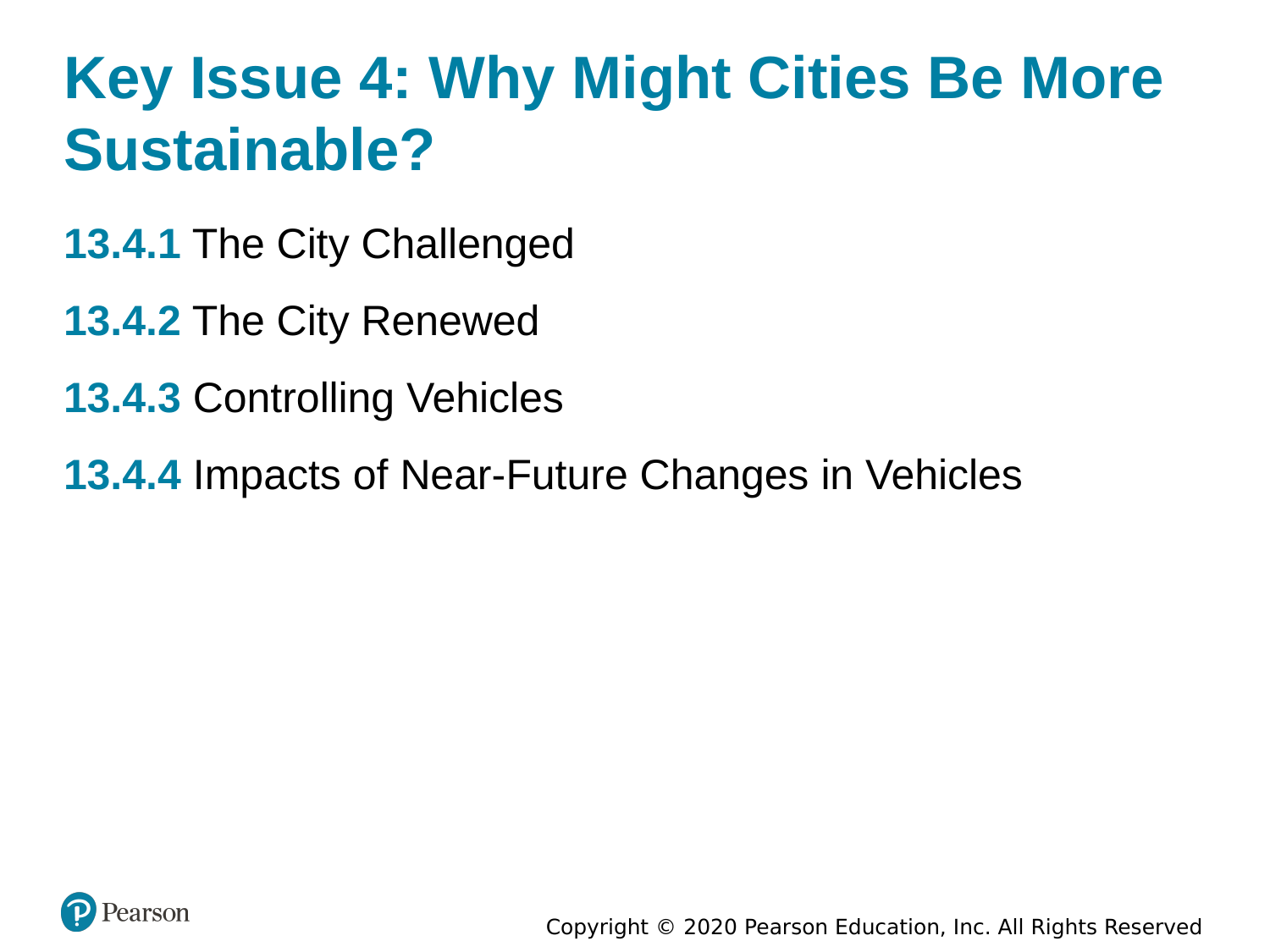

# Key Issue 4: Why Might Cities Be More Sustainable?
13.4.1 The City Challenged
13.4.2 The City Renewed
13.4.3 Controlling Vehicles
13.4.4 Impacts of Near-Future Changes in Vehicles